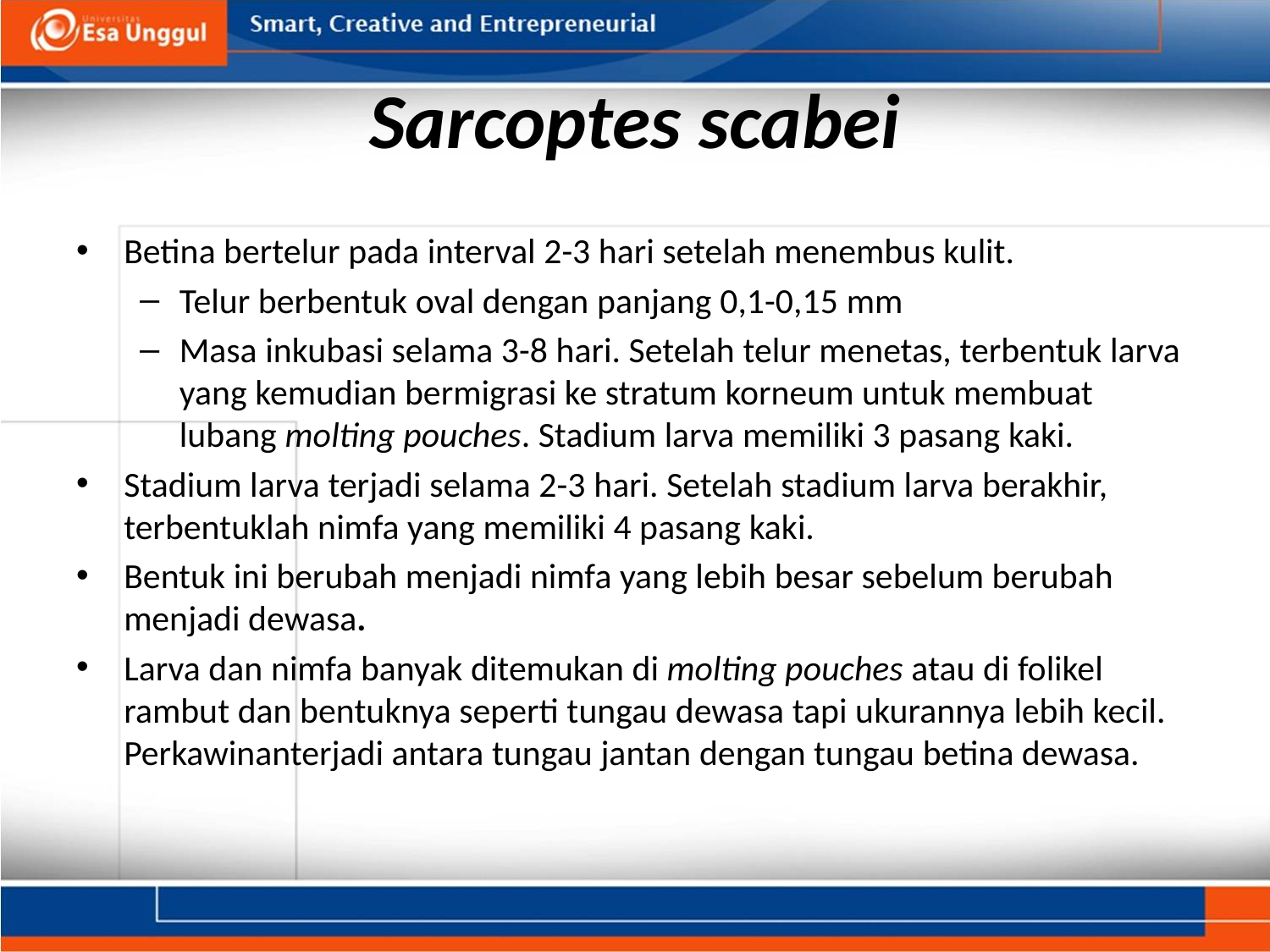

# Sarcoptes scabei
Betina bertelur pada interval 2-3 hari setelah menembus kulit.
Telur berbentuk oval dengan panjang 0,1-0,15 mm
Masa inkubasi selama 3-8 hari. Setelah telur menetas, terbentuk larva yang kemudian bermigrasi ke stratum korneum untuk membuat lubang molting pouches. Stadium larva memiliki 3 pasang kaki.
Stadium larva terjadi selama 2-3 hari. Setelah stadium larva berakhir, terbentuklah nimfa yang memiliki 4 pasang kaki.
Bentuk ini berubah menjadi nimfa yang lebih besar sebelum berubah menjadi dewasa.
Larva dan nimfa banyak ditemukan di molting pouches atau di folikel rambut dan bentuknya seperti tungau dewasa tapi ukurannya lebih kecil. Perkawinanterjadi antara tungau jantan dengan tungau betina dewasa.